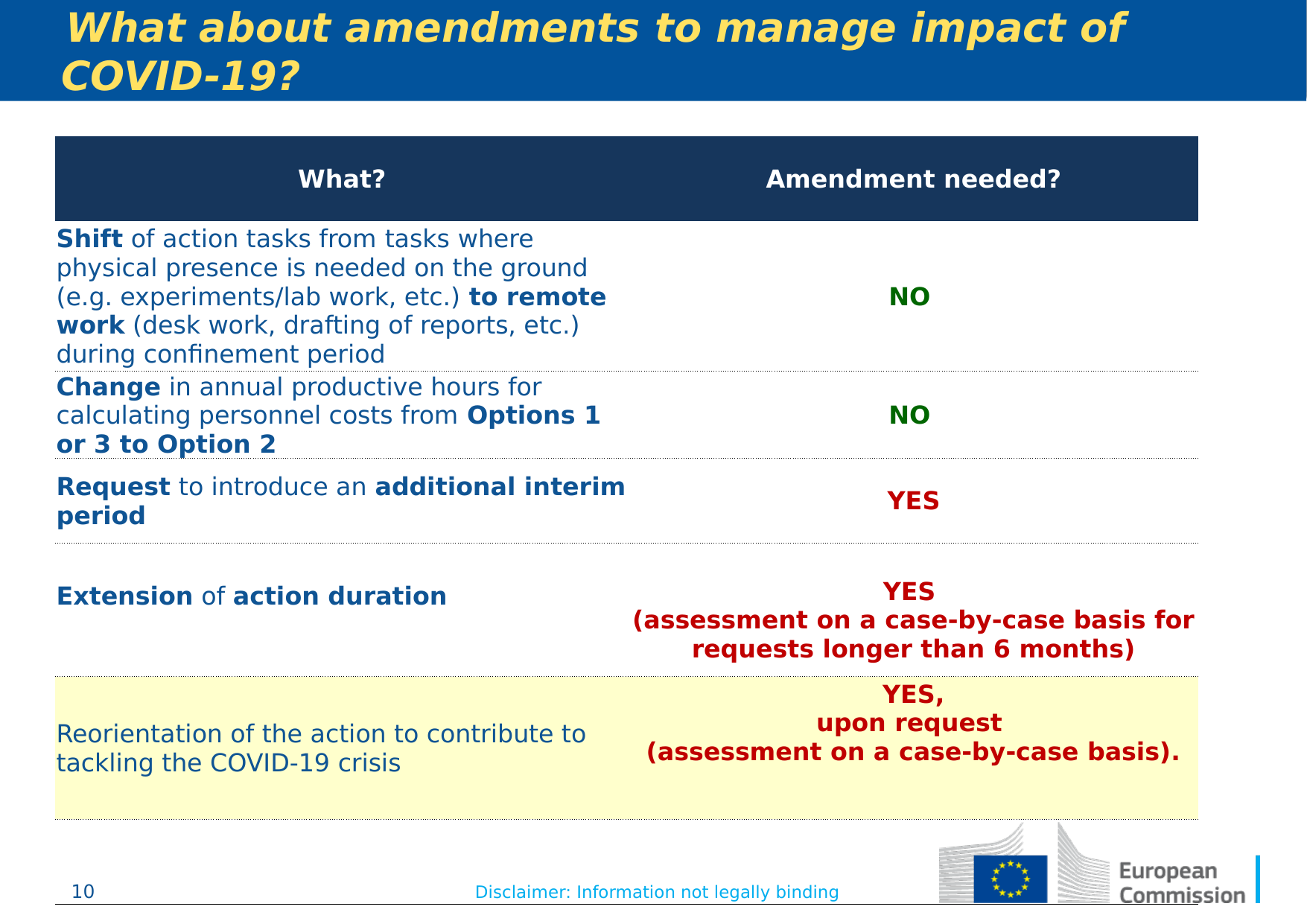

What about amendments to manage impact of COVID-19?
| What? | Amendment needed? |
| --- | --- |
| Shift of action tasks from tasks where physical presence is needed on the ground (e.g. experiments/lab work, etc.) to remote work (desk work, drafting of reports, etc.) during confinement period | NO |
| Change in annual productive hours for calculating personnel costs from Options 1 or 3 to Option 2 | NO |
| Request to introduce an additional interim period | YES |
| Extension of action duration | YES (assessment on a case-by-case basis for requests longer than 6 months) |
| Reorientation of the action to contribute to tackling the COVID-19 crisis | YES, upon request (assessment on a case-by-case basis). |
|  |  |